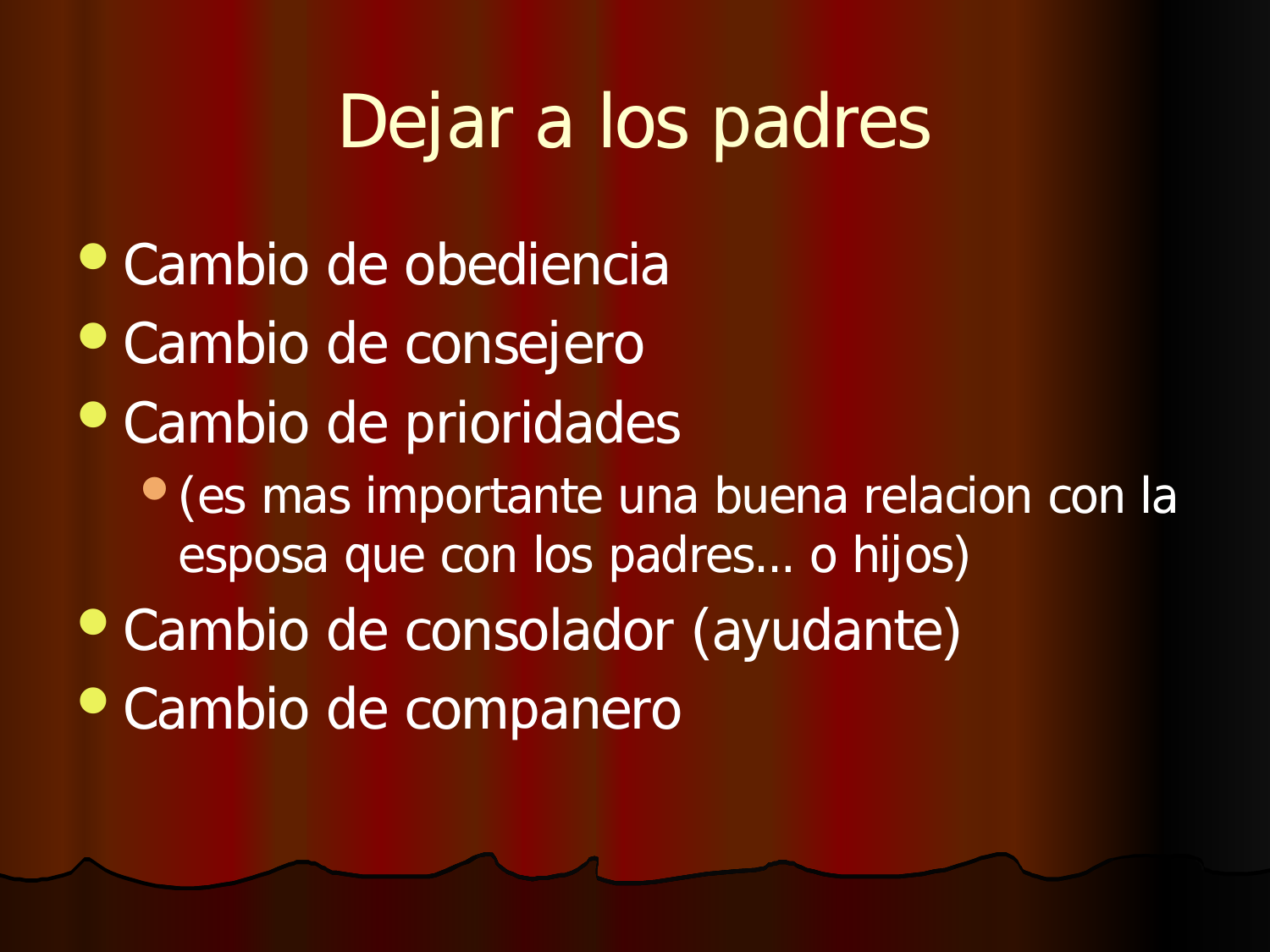

# Dejar a los padres
Cambio de obediencia
Cambio de consejero
Cambio de prioridades
(es mas importante una buena relacion con la esposa que con los padres… o hijos)
Cambio de consolador (ayudante)
Cambio de companero